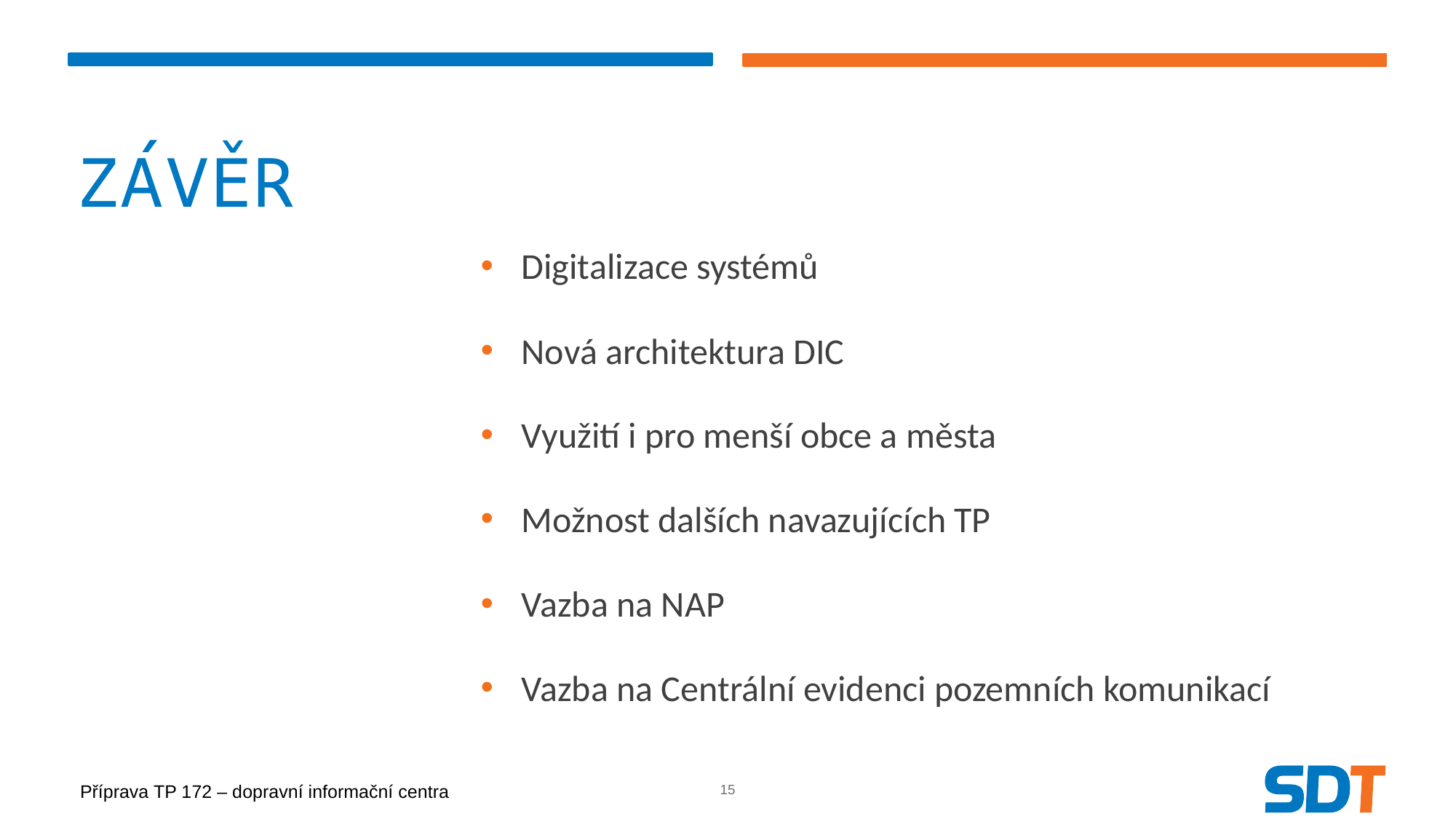

# Závěr
Digitalizace systémů
Nová architektura DIC
Využití i pro menší obce a města
Možnost dalších navazujících TP
Vazba na NAP
Vazba na Centrální evidenci pozemních komunikací
15